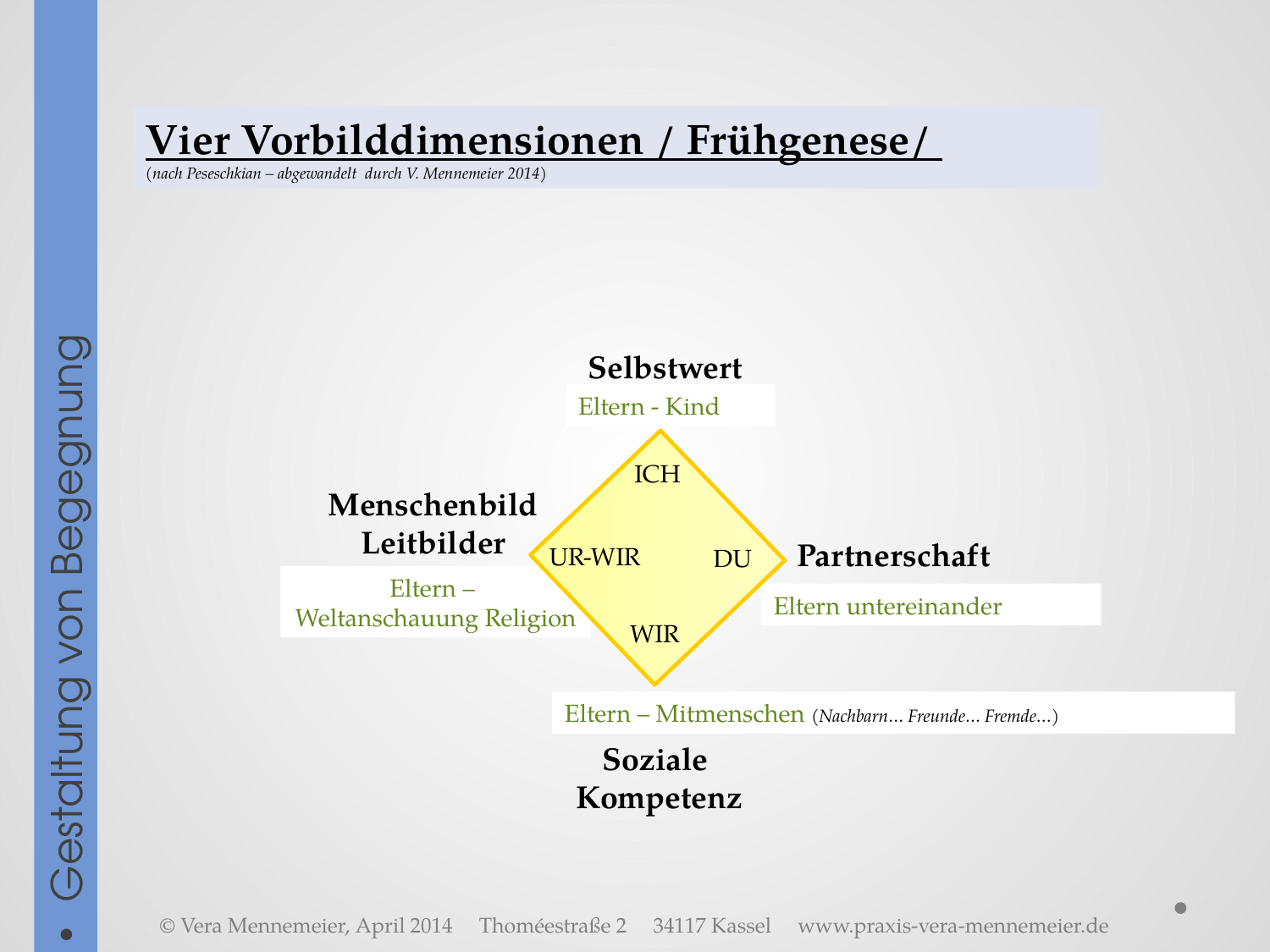

Vier Vorbilddimensionen / Frühgenese/
(nach Peseschkian – abgewandelt  durch V. Mennemeier 2014)
Selbstwert
Eltern - Kind
Gestaltung von Begegnung
ICH

Menschenbild
Leitbilder

Partnerschaft
UR-WIR
DU
Eltern –
Weltanschauung Religion
Eltern untereinander
WIR
Eltern – Mitmenschen (Nachbarn… Freunde… Fremde…)
Soziale
Kompetenz
© Vera Mennemeier, April 2014     Thoméestraße 2     34117 Kassel     www.praxis-vera-mennemeier.de